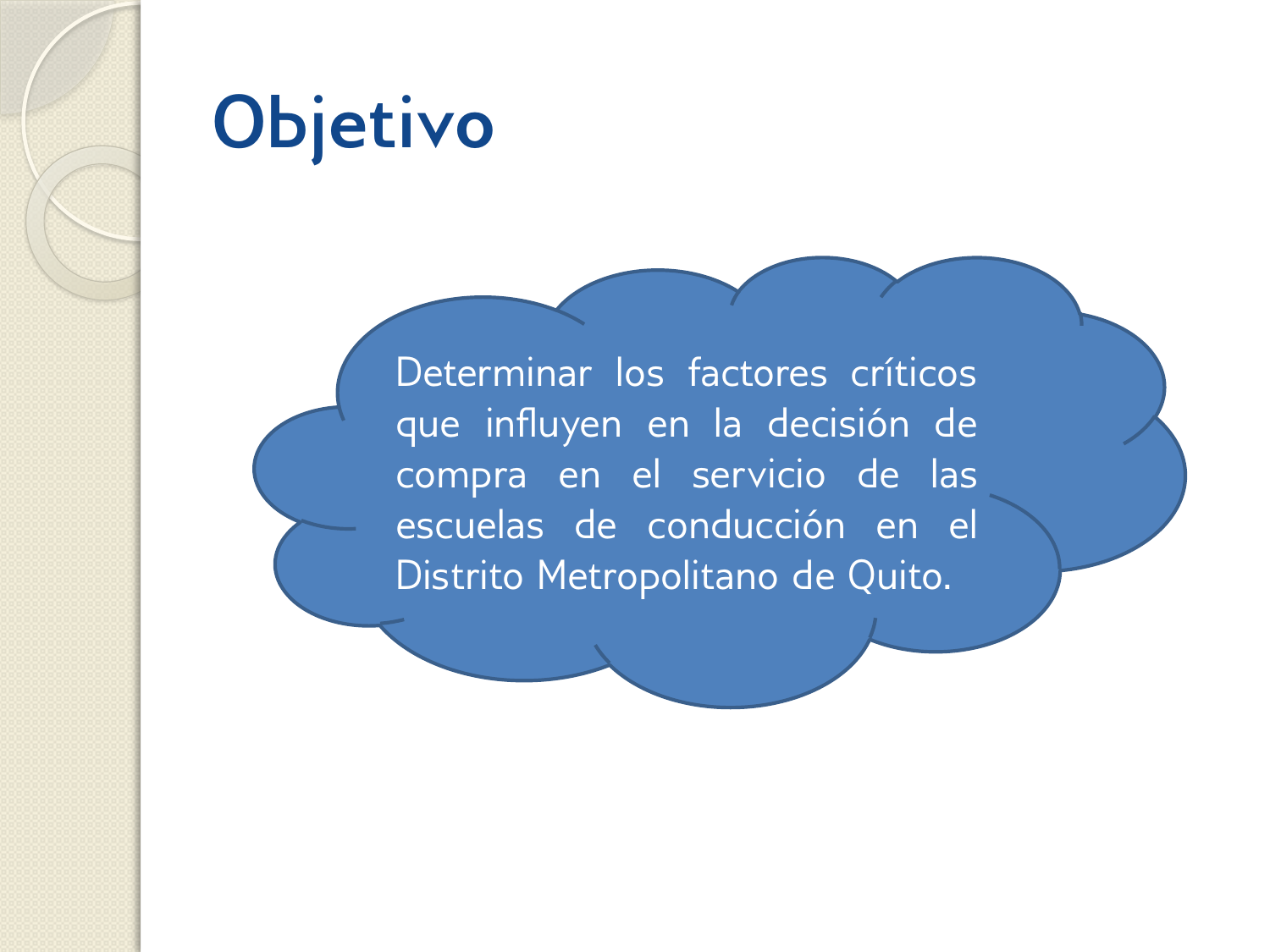

# Objetivo
Determinar los factores críticos que influyen en la decisión de compra en el servicio de las escuelas de conducción en el Distrito Metropolitano de Quito.